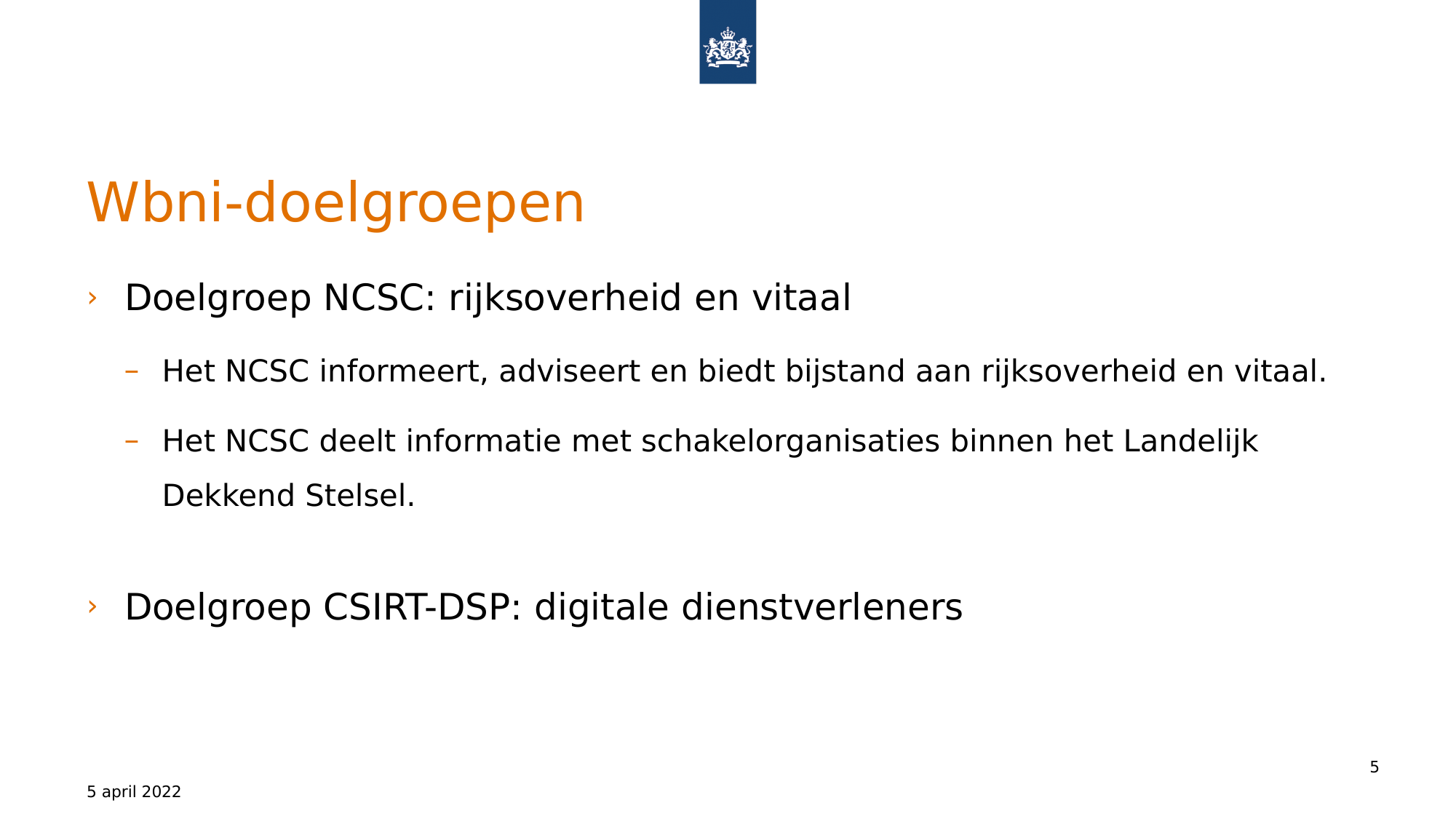

# Wbni-doelgroepen
Doelgroep NCSC: rijksoverheid en vitaal
Het NCSC informeert, adviseert en biedt bijstand aan rijksoverheid en vitaal.
Het NCSC deelt informatie met schakelorganisaties binnen het Landelijk Dekkend Stelsel.

Doelgroep CSIRT-DSP: digitale dienstverleners

5
5 april 2022